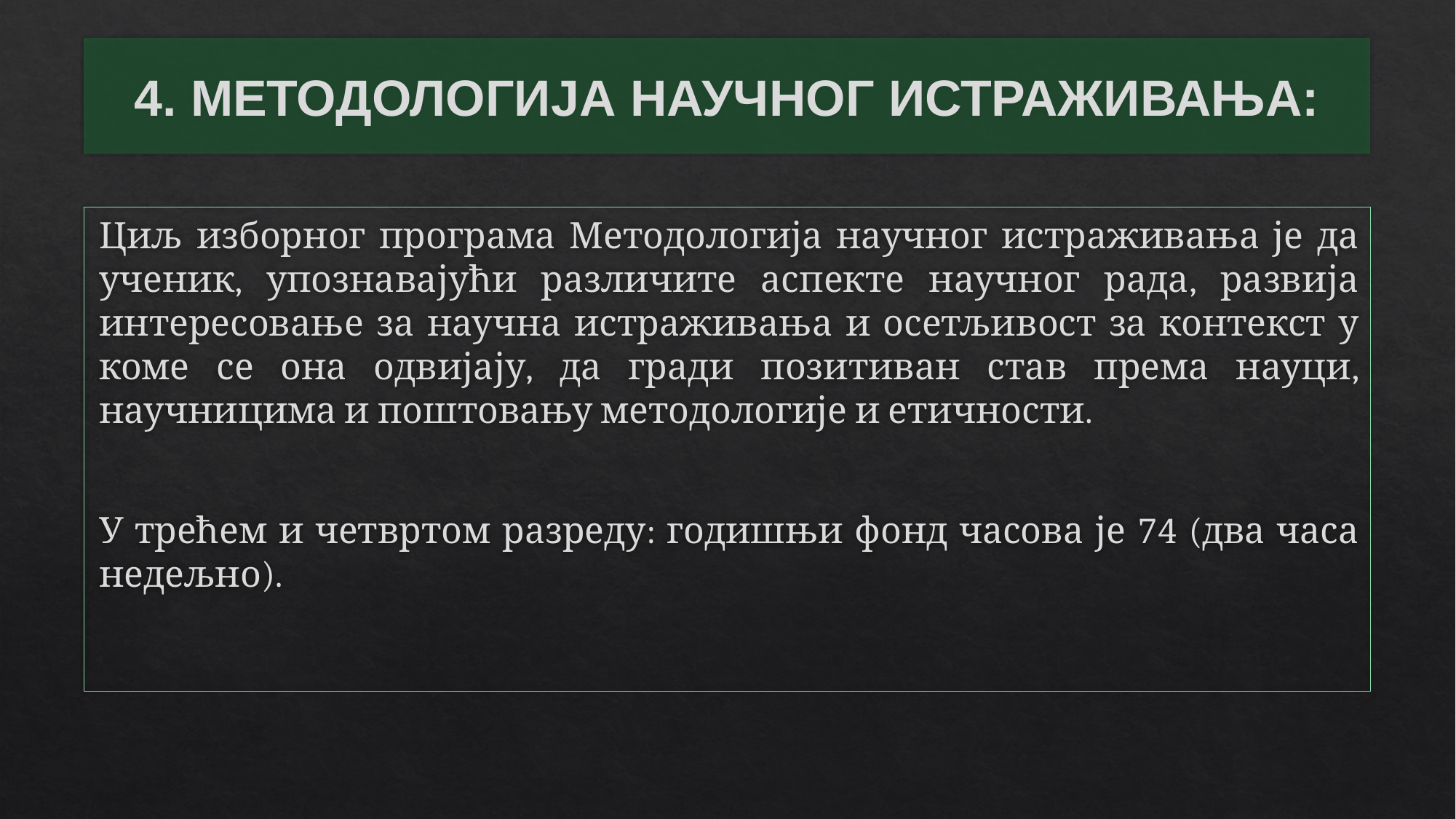

# 4. МЕТОДОЛОГИЈА НАУЧНОГ ИСТРАЖИВАЊА:
Циљ изборног програма Методологија научног истраживања је да ученик, упознавајући различите аспекте научног рада, развија интересовање за научна истраживања и осетљивост за контекст у коме се она одвијају, да гради позитиван став према науци, научницима и поштовању методологије и етичности.

У трећем и четвртом разреду: годишњи фонд часова је 74 (два часа недељно).